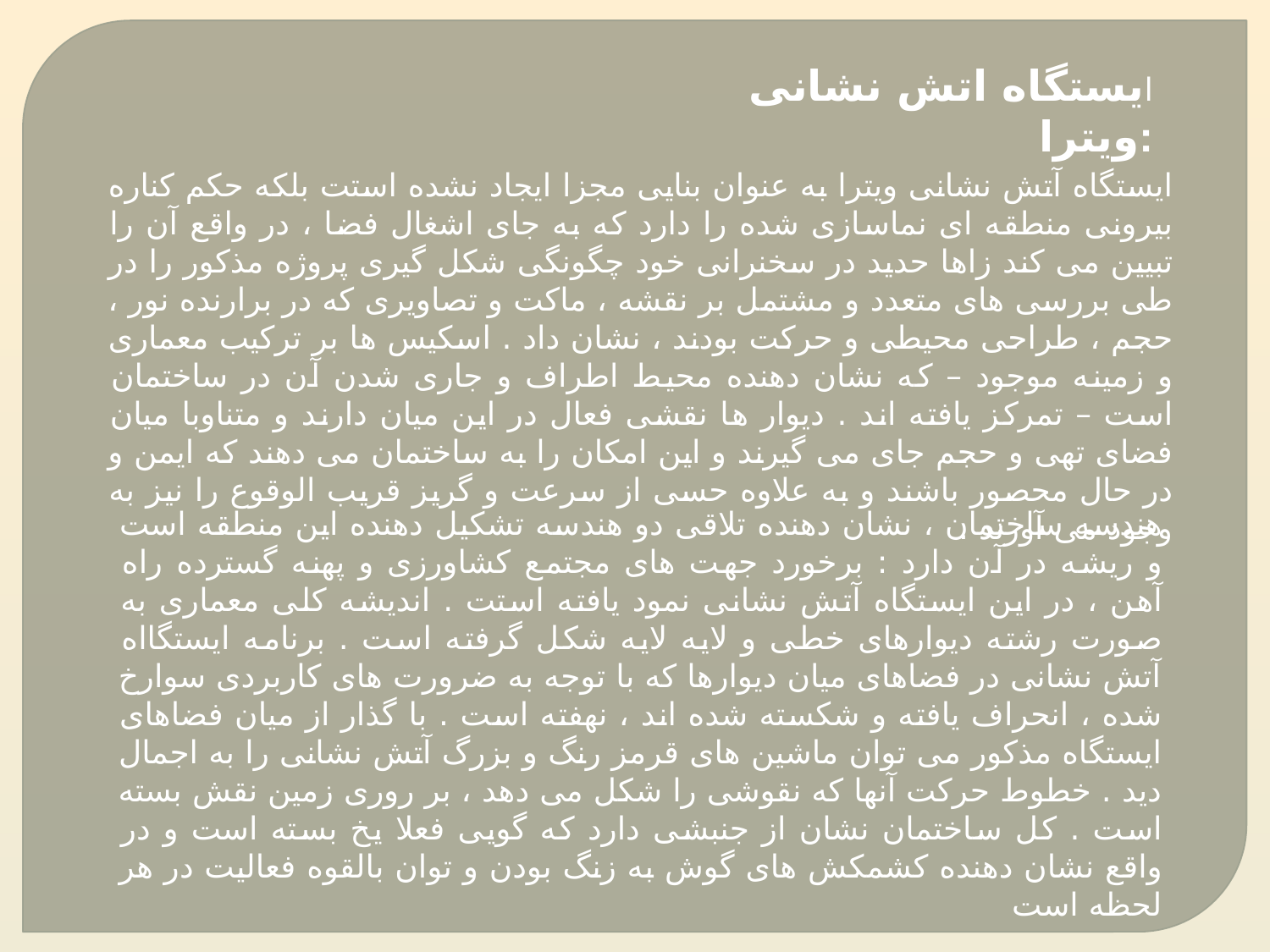

ایستگاه اتش نشانی ویترا:
ایستگاه آتش نشانی ویترا به عنوان بنایی مجزا ایجاد نشده استت بلکه حکم کناره بیرونی منطقه ای نماسازی شده را دارد که به جای اشغال فضا ، در واقع آن را تبیین می کند زاها حدید در سخنرانی خود چگونگی شکل گیری پروژه مذکور را در طی بررسی های متعدد و مشتمل بر نقشه ، ماکت و تصاویری که در برارنده نور ، حجم ، طراحی محیطی و حرکت بودند ، نشان داد . اسکیس ها بر ترکیب معماری و زمینه موجود – که نشان دهنده محیط اطراف و جاری شدن آن در ساختمان است – تمرکز یافته اند . دیوار ها نقشی فعال در این میان دارند و متناوبا میان فضای تهی و حجم جای می گیرند و این امکان را به ساختمان می دهند که ایمن و در حال محصور باشند و به علاوه حسی از سرعت و گریز قریب الوقوع را نیز به وجود می آورند .
هندسه ساختمان ، نشان دهنده تلاقی دو هندسه تشکیل دهنده این منطقه است و ریشه در آن دارد : برخورد جهت های مجتمع کشاورزی و پهنه گسترده راه آهن ، در این ایستگاه آتش نشانی نمود یافته استت . اندیشه کلی معماری به صورت رشته دیوارهای خطی و لایه لایه شکل گرفته است . برنامه ایستگااه آتش نشانی در فضاهای میان دیوارها که با توجه به ضرورت های کاربردی سوارخ شده ، انحراف یافته و شکسته شده اند ، نهفته است . با گذار از میان فضاهای ایستگاه مذکور می توان ماشین های قرمز رنگ و بزرگ آتش نشانی را به اجمال دید . خطوط حرکت آنها که نقوشی را شکل می دهد ، بر روری زمین نقش بسته است . کل ساختمان نشان از جنبشی دارد که گویی فعلا یخ بسته است و در واقع نشان دهنده کشمکش های گوش به زنگ بودن و توان بالقوه فعالیت در هر لحظه است